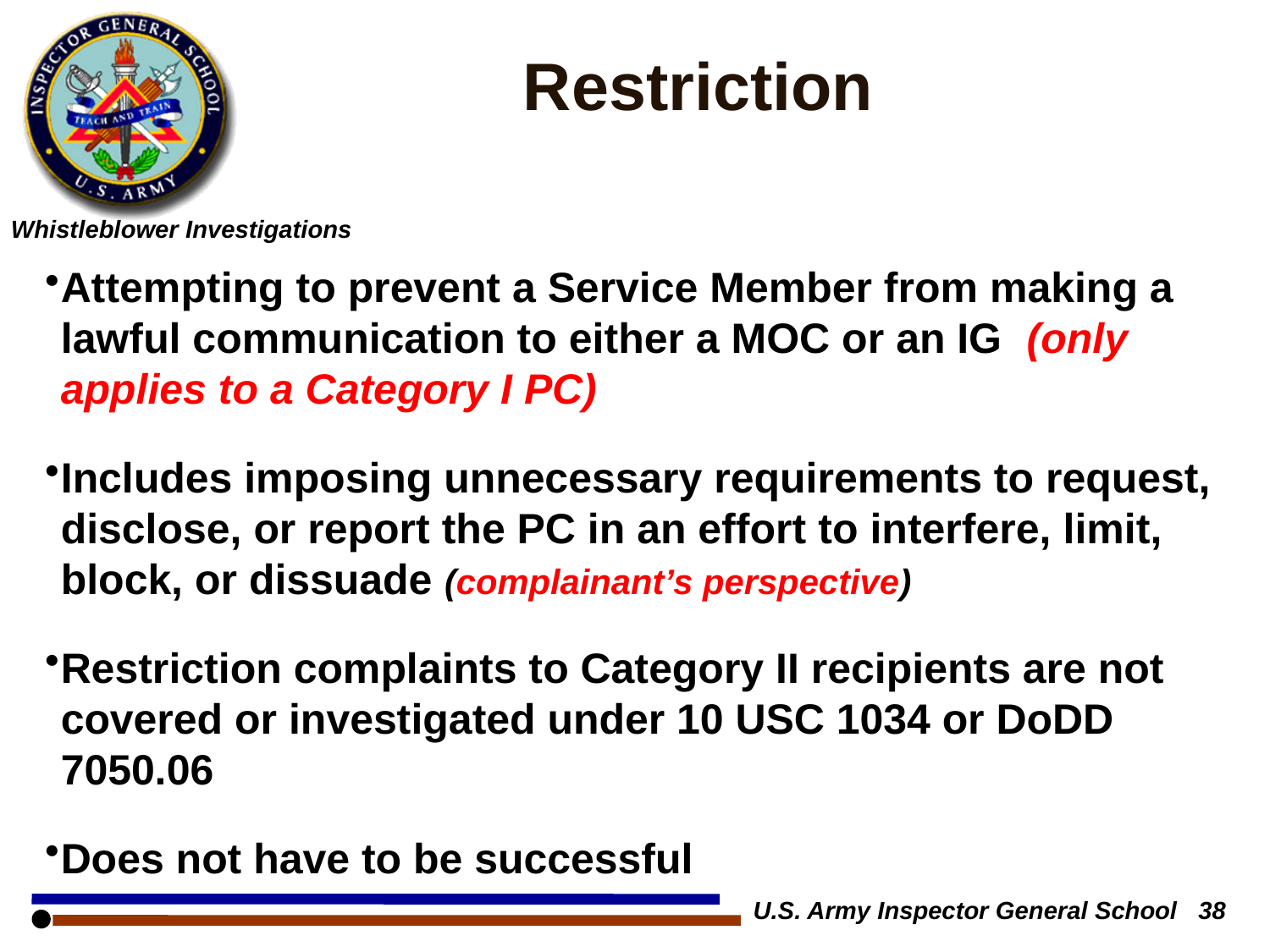

Restriction
Attempting to prevent a Service Member from making a lawful communication to either a MOC or an IG  (only applies to a Category I PC)

Includes imposing unnecessary requirements to request, disclose, or report the PC in an effort to interfere, limit, block, or dissuade (complainant’s perspective)

Restriction complaints to Category II recipients are not covered or investigated under 10 USC 1034 or DoDD 7050.06

Does not have to be successful

U.S. Army Inspector General School   38